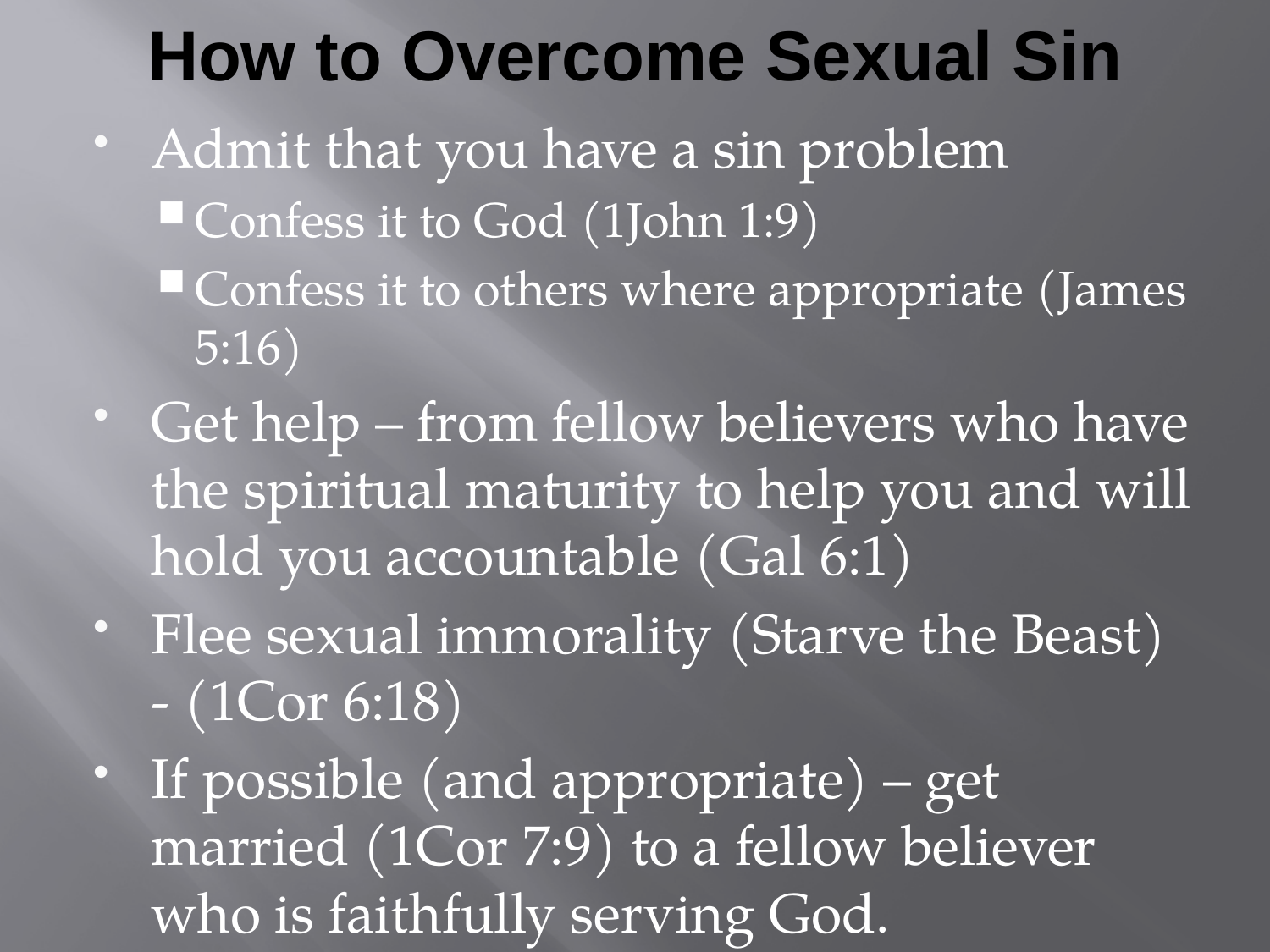

# How to Overcome Sexual Sin
Admit that you have a sin problem
Confess it to God (1John 1:9)
Confess it to others where appropriate (James 5:16)
Get help – from fellow believers who have the spiritual maturity to help you and will hold you accountable (Gal 6:1)
Flee sexual immorality (Starve the Beast) - (1Cor 6:18)
If possible (and appropriate) – get married (1Cor 7:9) to a fellow believer who is faithfully serving God.